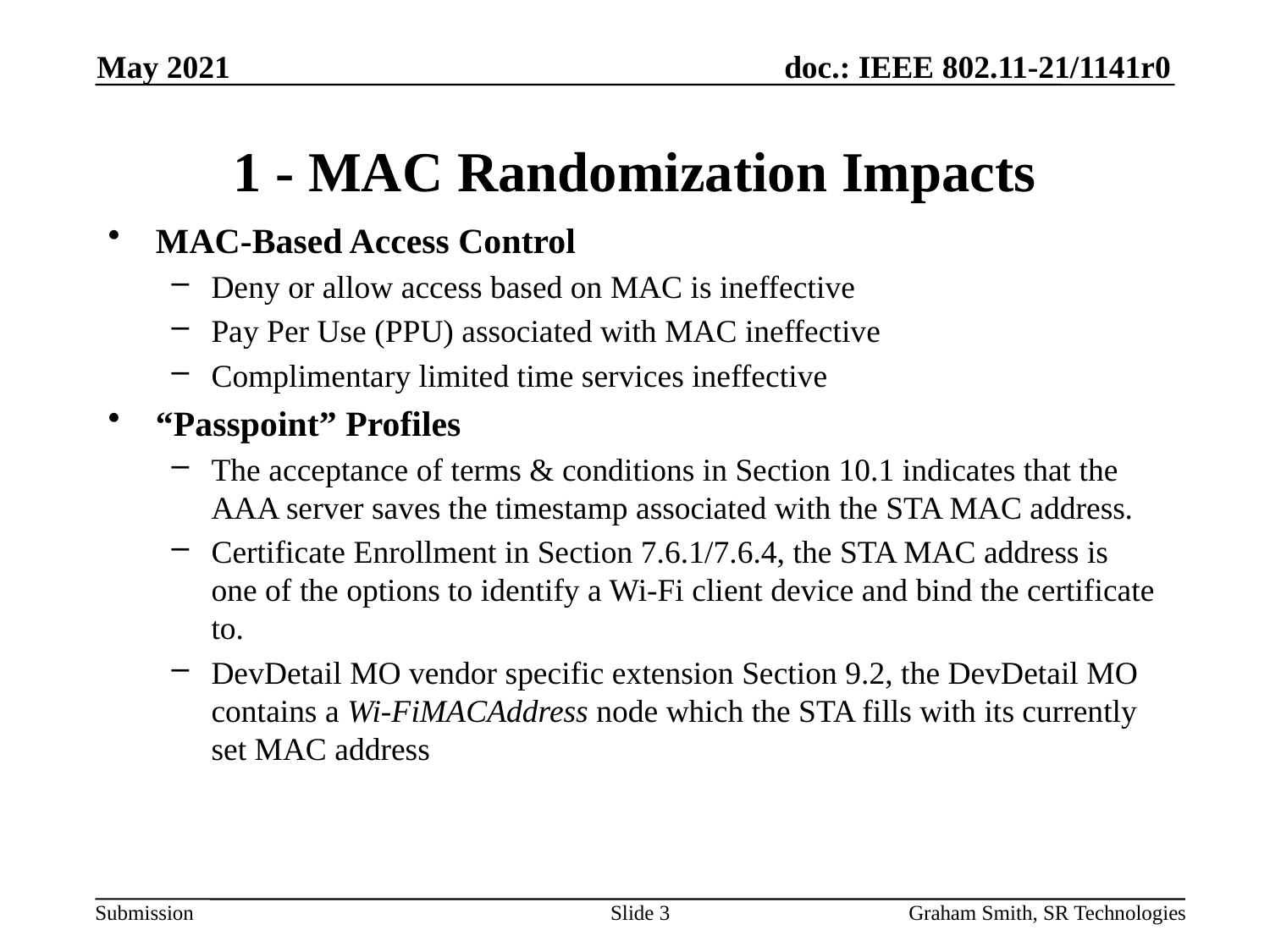

May 2021
# 1 - MAC Randomization Impacts
MAC-Based Access Control
Deny or allow access based on MAC is ineffective
Pay Per Use (PPU) associated with MAC ineffective
Complimentary limited time services ineffective
“Passpoint” Profiles
The acceptance of terms & conditions in Section 10.1 indicates that the AAA server saves the timestamp associated with the STA MAC address.
Certificate Enrollment in Section 7.6.1/7.6.4, the STA MAC address is one of the options to identify a Wi-Fi client device and bind the certificate to.
DevDetail MO vendor specific extension Section 9.2, the DevDetail MO contains a Wi-FiMACAddress node which the STA fills with its currently set MAC address

Slide 3
Graham Smith, SR Technologies